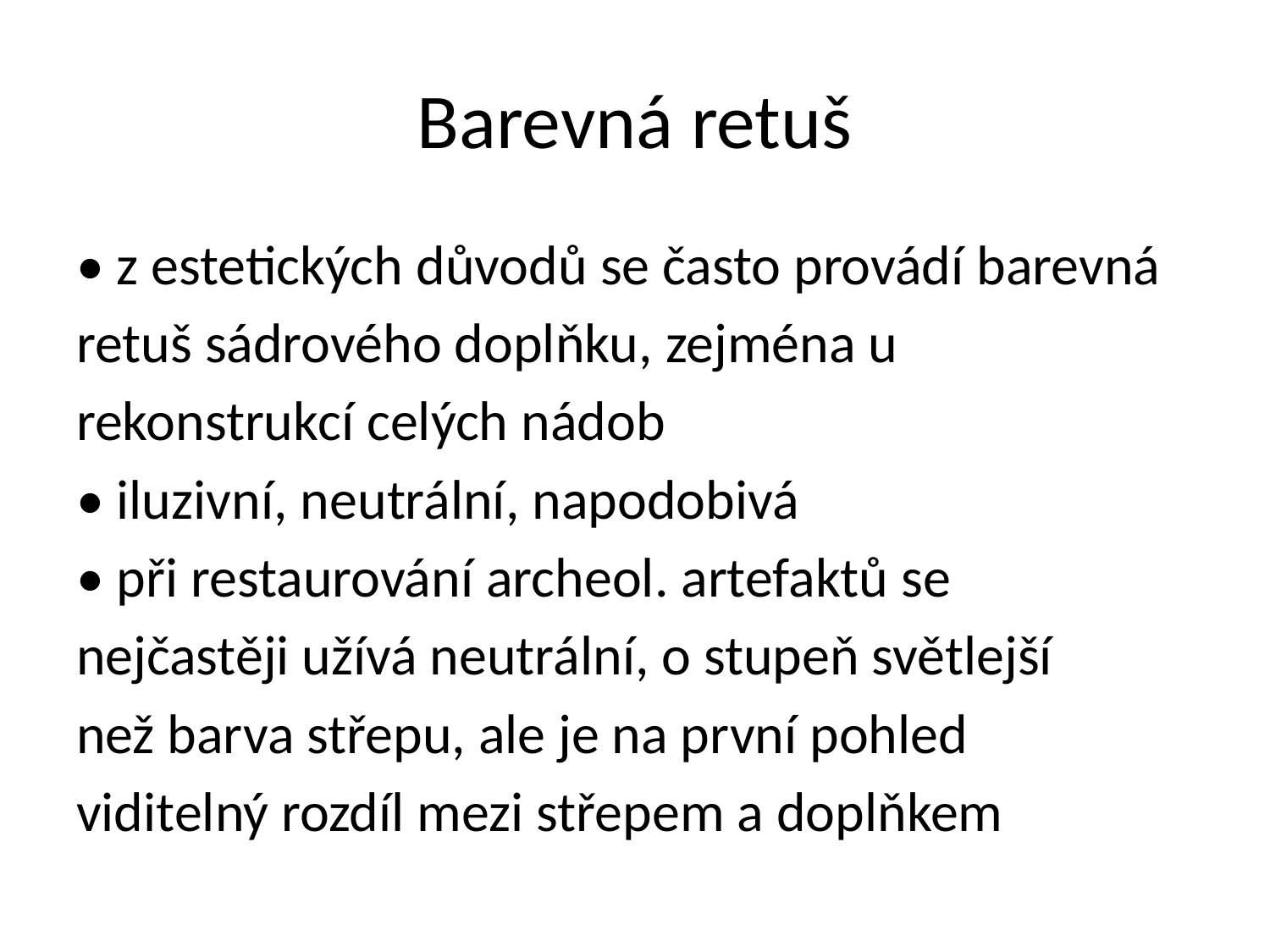

# Barevná retuš
• z estetických důvodů se často provádí barevná
retuš sádrového doplňku, zejména u
rekonstrukcí celých nádob
• iluzivní, neutrální, napodobivá
• při restaurování archeol. artefaktů se
nejčastěji užívá neutrální, o stupeň světlejší
než barva střepu, ale je na první pohled
viditelný rozdíl mezi střepem a doplňkem